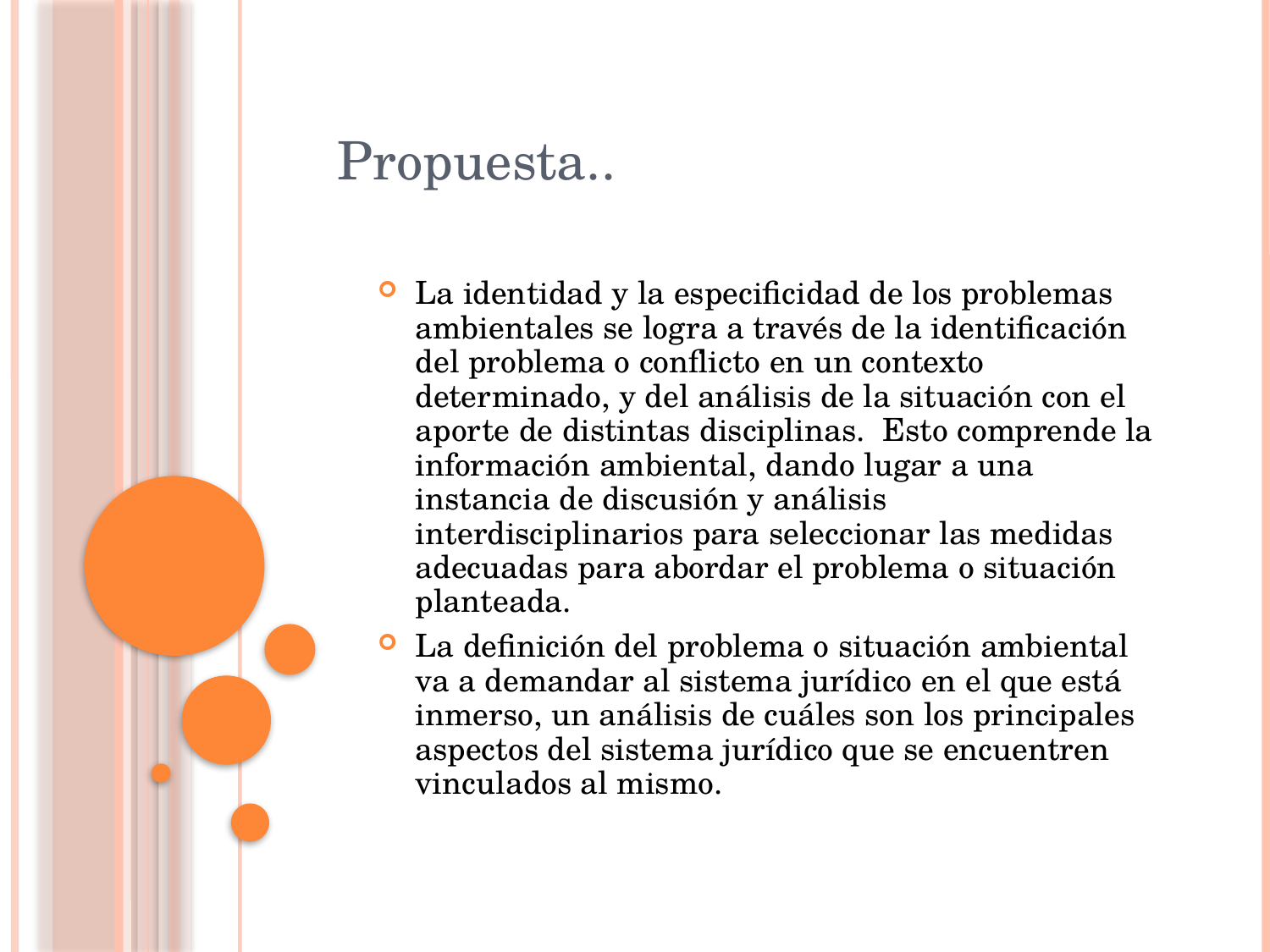

Propuesta..

La identidad y la especificidad de los problemas ambientales se logra a través de la identificación del problema o conflicto en un contexto determinado, y del análisis de la situación con el aporte de distintas disciplinas.  Esto comprende la información ambiental, dando lugar a una instancia de discusión y análisis interdisciplinarios para seleccionar las medidas adecuadas para abordar el problema o situación planteada.
La definición del problema o situación ambiental va a demandar al sistema jurídico en el que está inmerso, un análisis de cuáles son los principales aspectos del sistema jurídico que se encuentren vinculados al mismo.